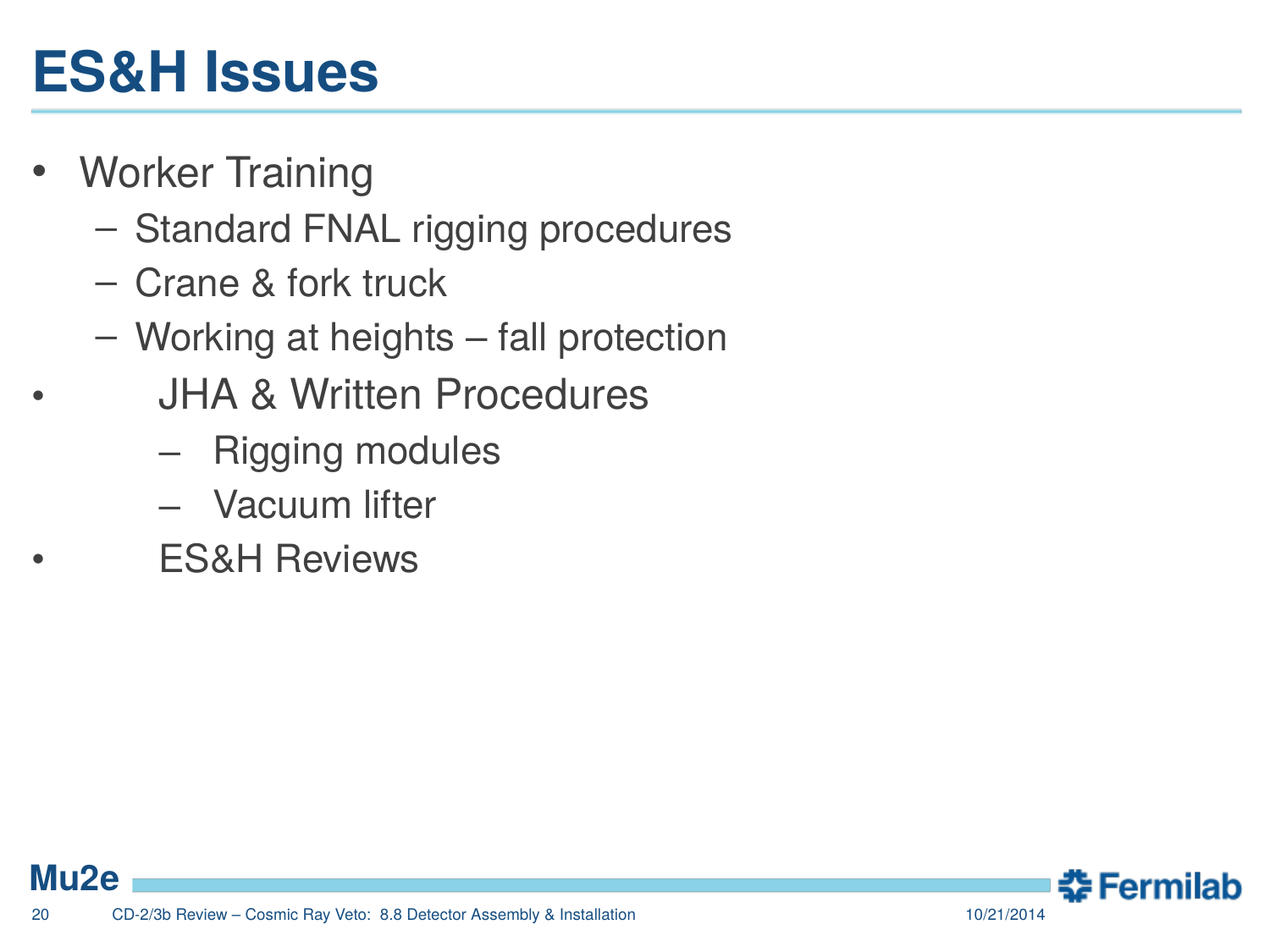

# ES&H Issues
Worker Training
Standard FNAL rigging procedures
Crane & fork truck
Working at heights – fall protection
•	JHA & Written Procedures
	‒   Rigging modules
	‒   Vacuum lifter
•	ES&H Reviews

20
CD-2/3b Review – Cosmic Ray Veto:  8.8 Detector Assembly & Installation
10/21/2014